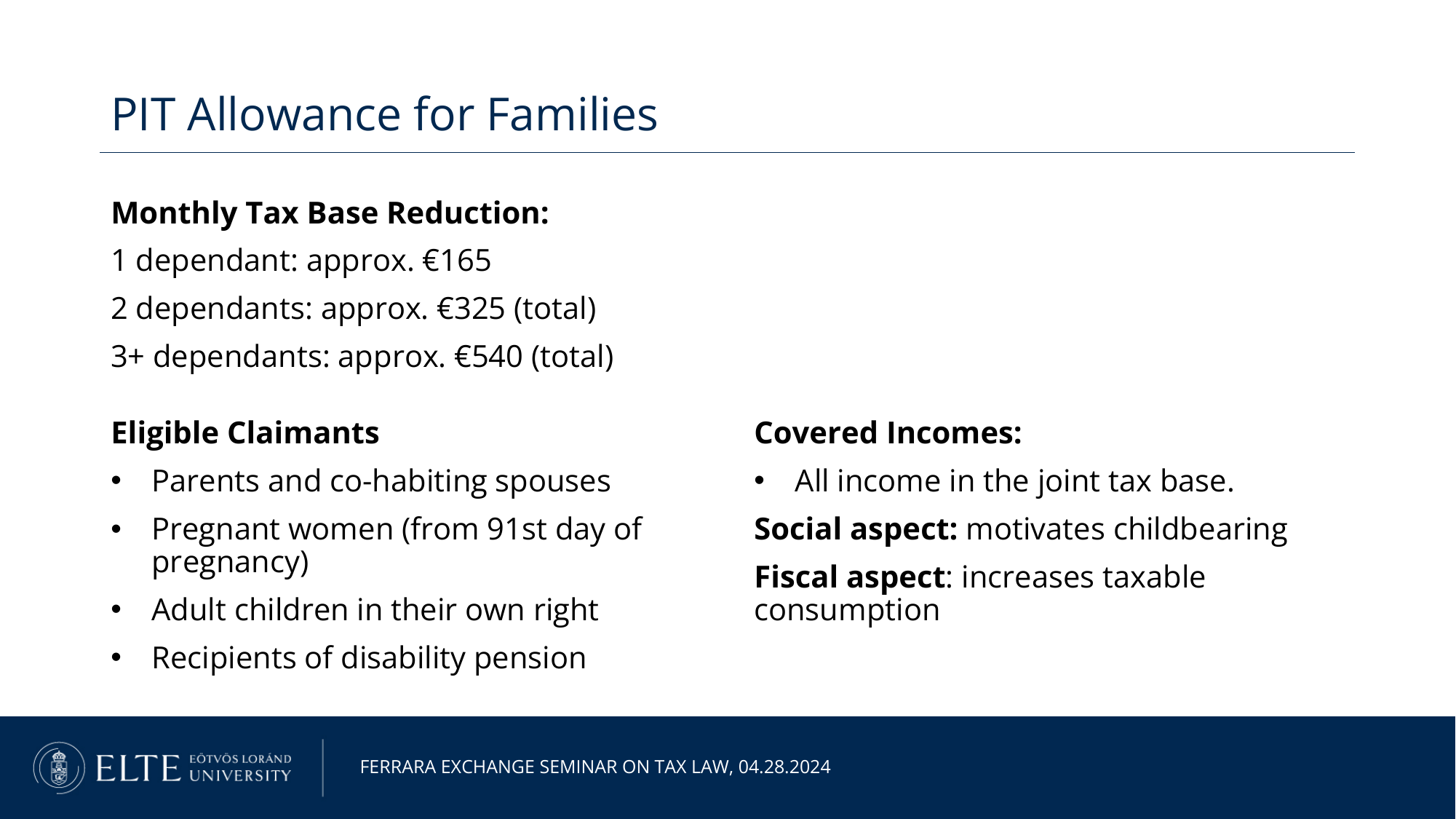

PIT Allowance for Families

Monthly Tax Base Reduction:
1 dependant: approx. €165
2 dependants: approx. €325 (total)
3+ dependants: approx. €540 (total)

Eligible Claimants
Parents and co-habiting spouses
Pregnant women (from 91st day of pregnancy)
Adult children in their own right
Recipients of disability pension

Covered Incomes:
All income in the joint tax base.
Social aspect: motivates childbearing
Fiscal aspect: increases taxable consumption

Ferrara exchange seminar on tax law, 04.28.2024